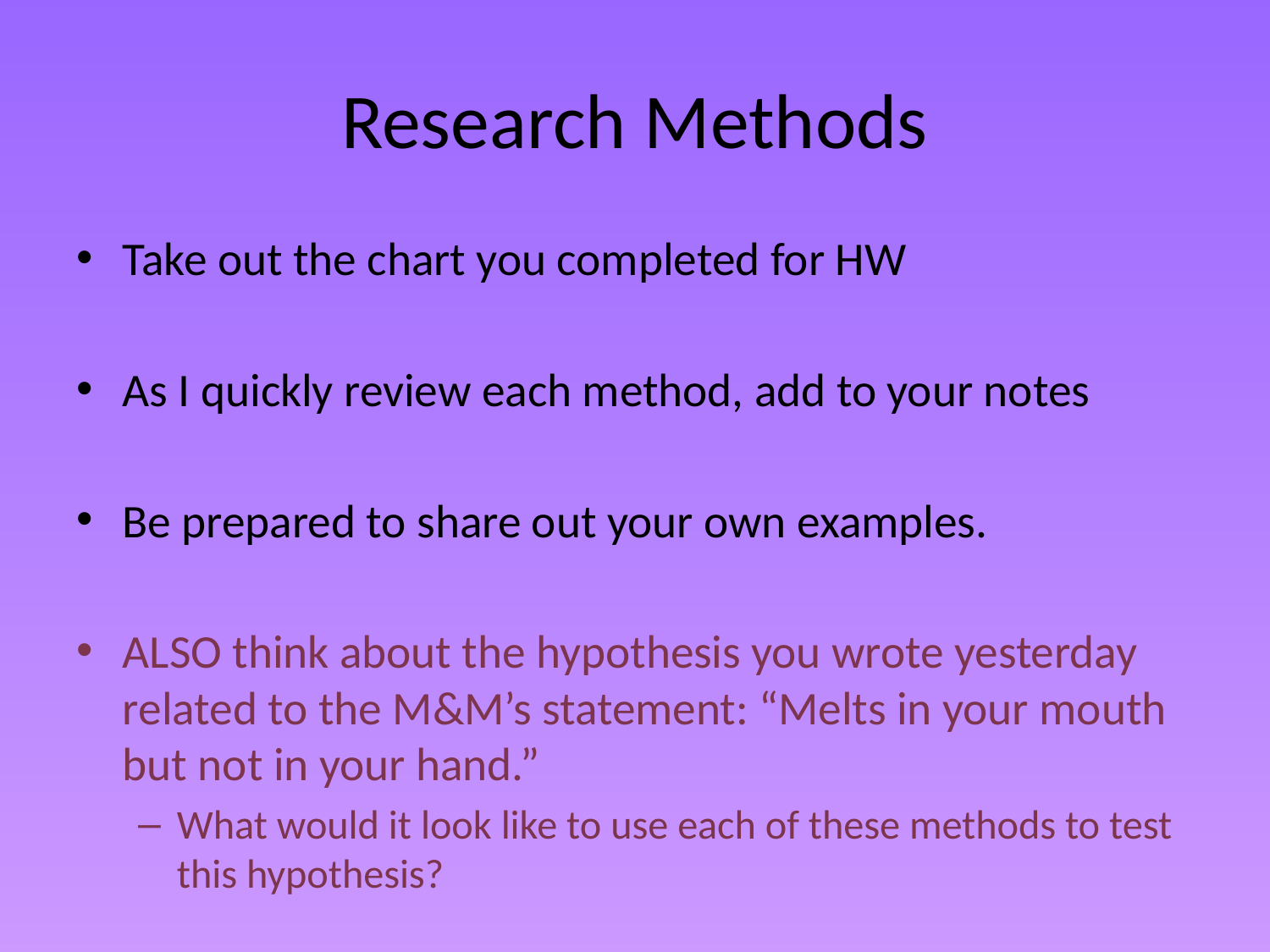

# Research Methods
Take out the chart you completed for HW

As I quickly review each method, add to your notes

Be prepared to share out your own examples.

ALSO think about the hypothesis you wrote yesterday related to the M&M’s statement: “Melts in your mouth but not in your hand.”
What would it look like to use each of these methods to test this hypothesis?